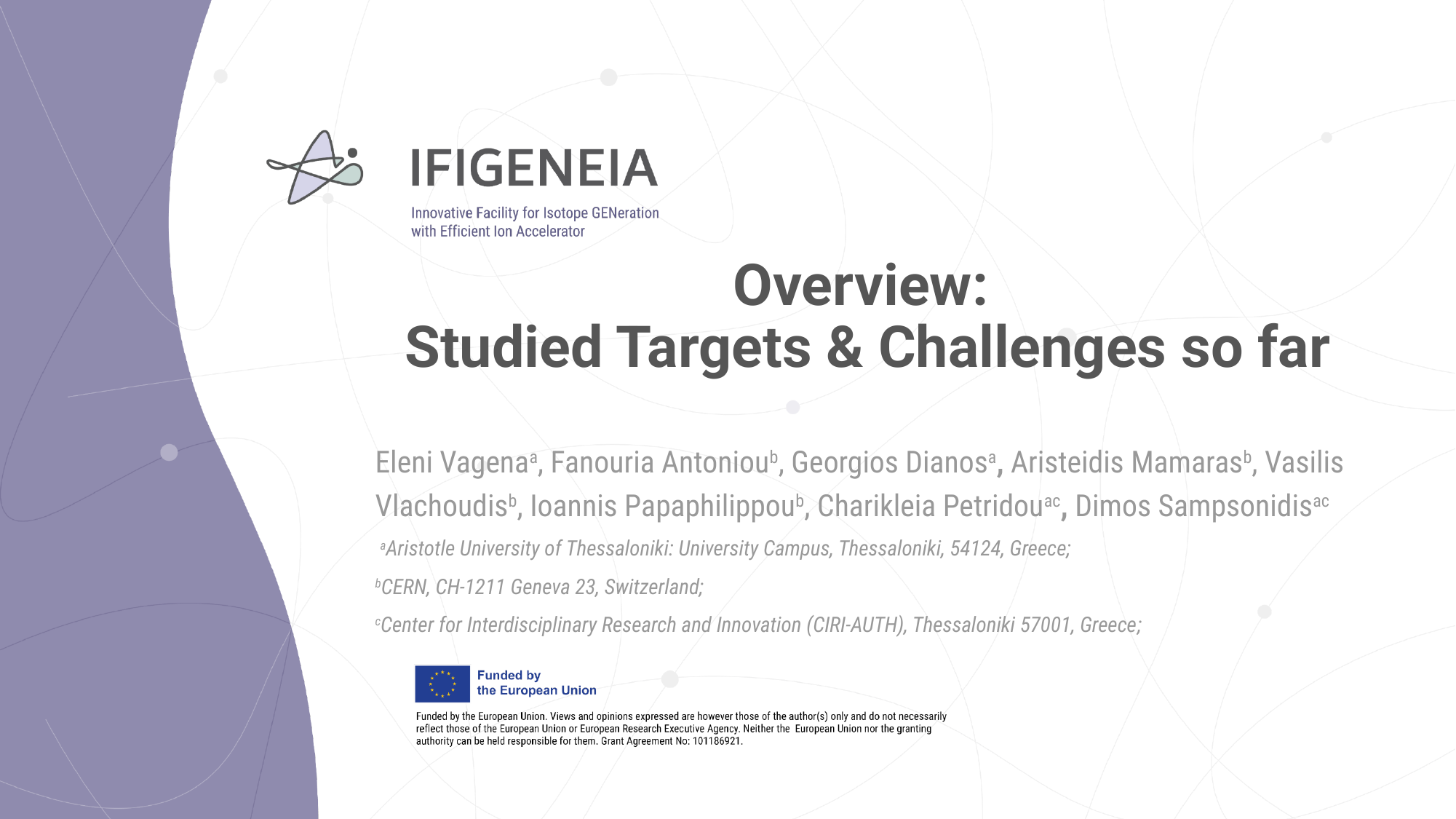

# Overview: Studied Targets & Challenges so far
Eleni Vagenaa, Fanouria Antonioub, Georgios Dianosa, Aristeidis Mamarasb, Vasilis Vlachoudisb, Ioannis Papaphilippoub, Charikleia Petridouac, Dimos Sampsonidisac
 aAristotle University of Thessaloniki: University Campus, Thessaloniki, 54124, Greece;
bCERN, CH-1211 Geneva 23, Switzerland;
cCenter for Interdisciplinary Research and Innovation (CIRI-AUTH), Thessaloniki 57001, Greece;